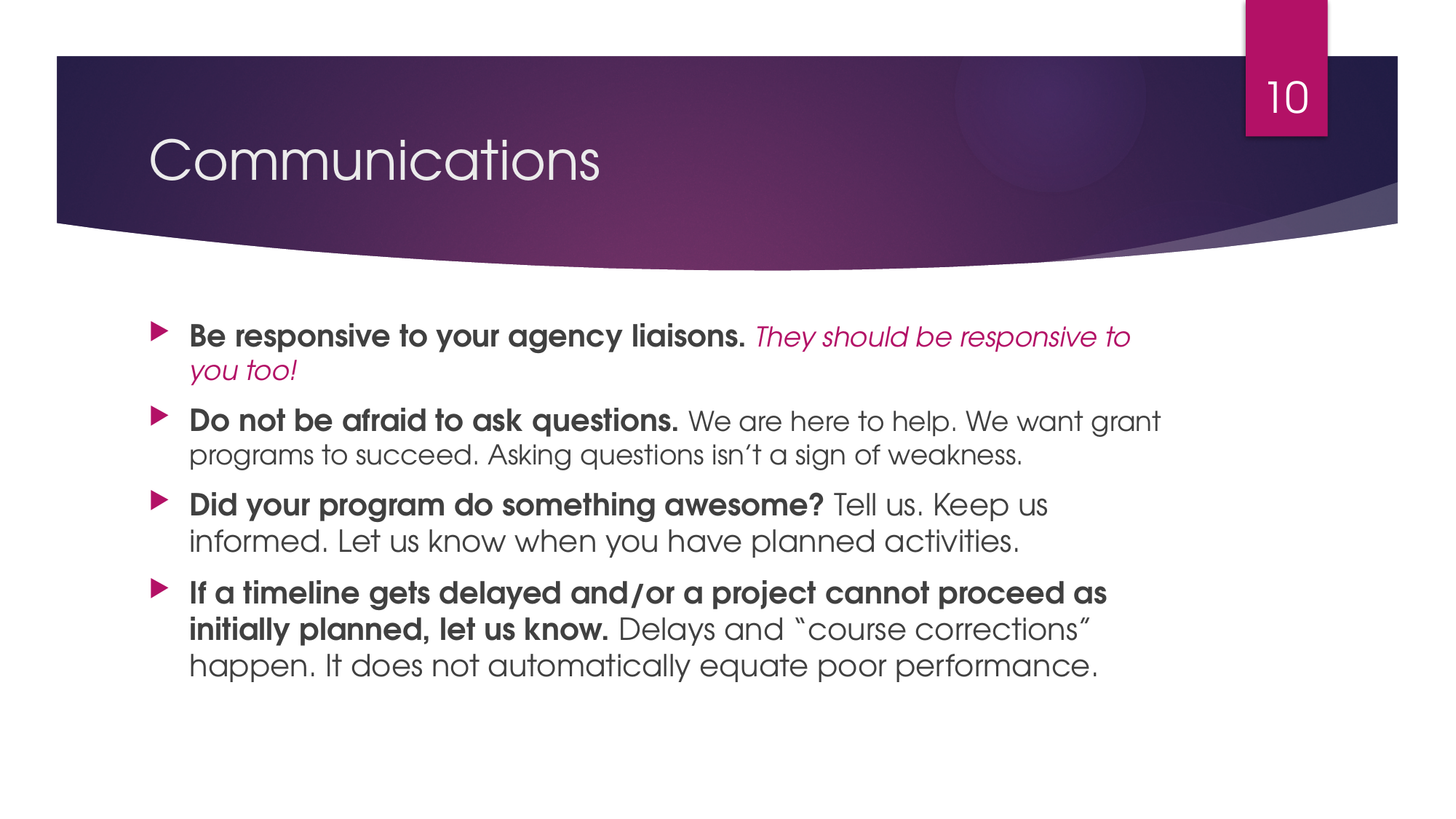

10
# Communications
Be responsive to your agency liaisons. They should be responsive to you too!
Do not be afraid to ask questions. We are here to help. We want grant programs to succeed. Asking questions isn’t a sign of weakness.
Did your program do something awesome? Tell us. Keep us informed. Let us know when you have planned activities.
If a timeline gets delayed and/or a project cannot proceed as initially planned, let us know. Delays and “course corrections” happen. It does not automatically equate poor performance.